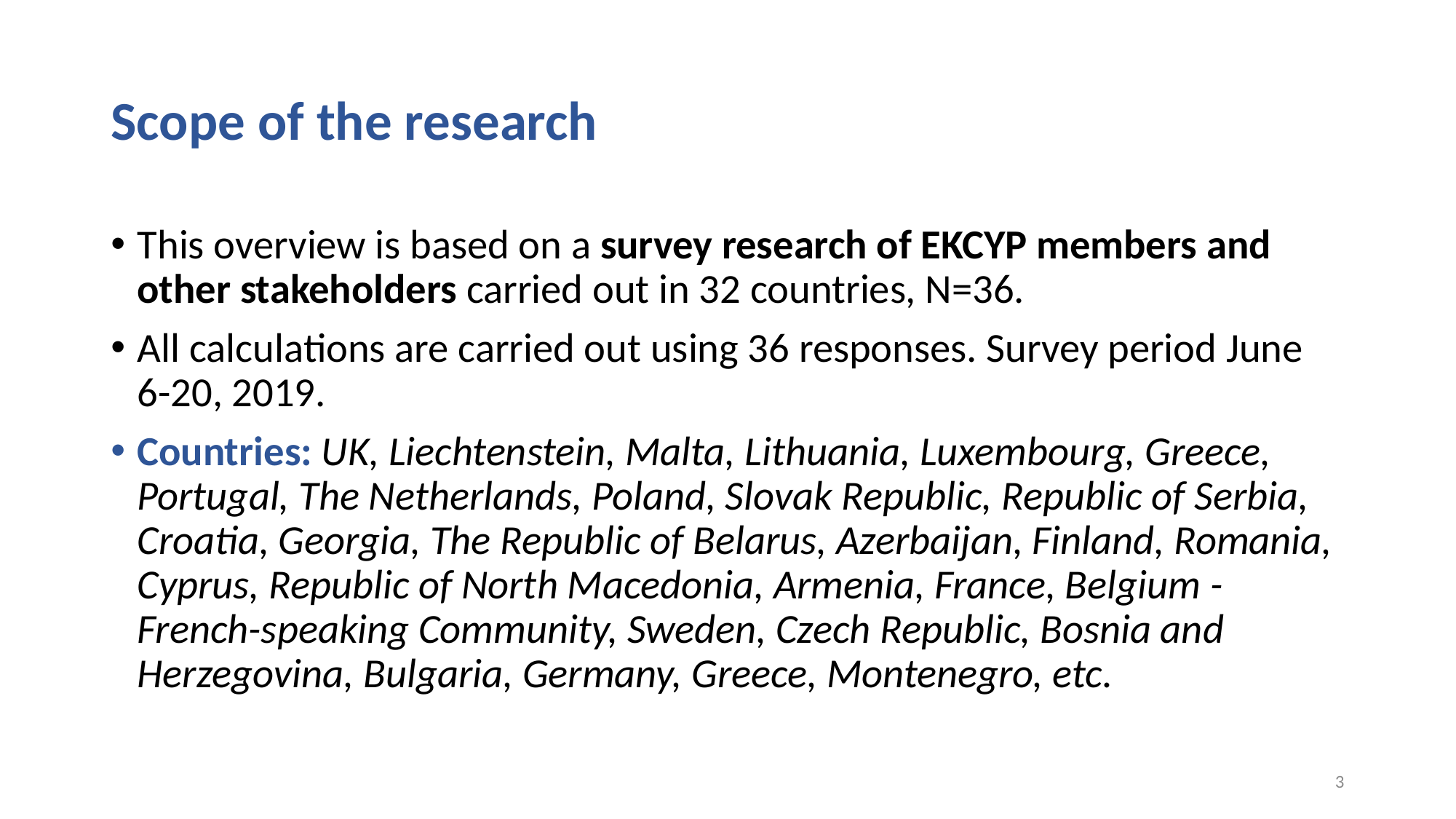

# Scope of the research
This overview is based on a survey research of EKCYP members and other stakeholders carried out in 32 countries, N=36.
All calculations are carried out using 36 responses. Survey period June 6-20, 2019.
Countries: UK, Liechtenstein, Malta, Lithuania, Luxembourg, Greece, Portugal, The Netherlands, Poland, Slovak Republic, Republic of Serbia, Croatia, Georgia, The Republic of Belarus, Azerbaijan, Finland, Romania, Cyprus, Republic of North Macedonia, Armenia, France, Belgium - French-speaking Community, Sweden, Czech Republic, Bosnia and Herzegovina, Bulgaria, Germany, Greece, Montenegro, etc.

3